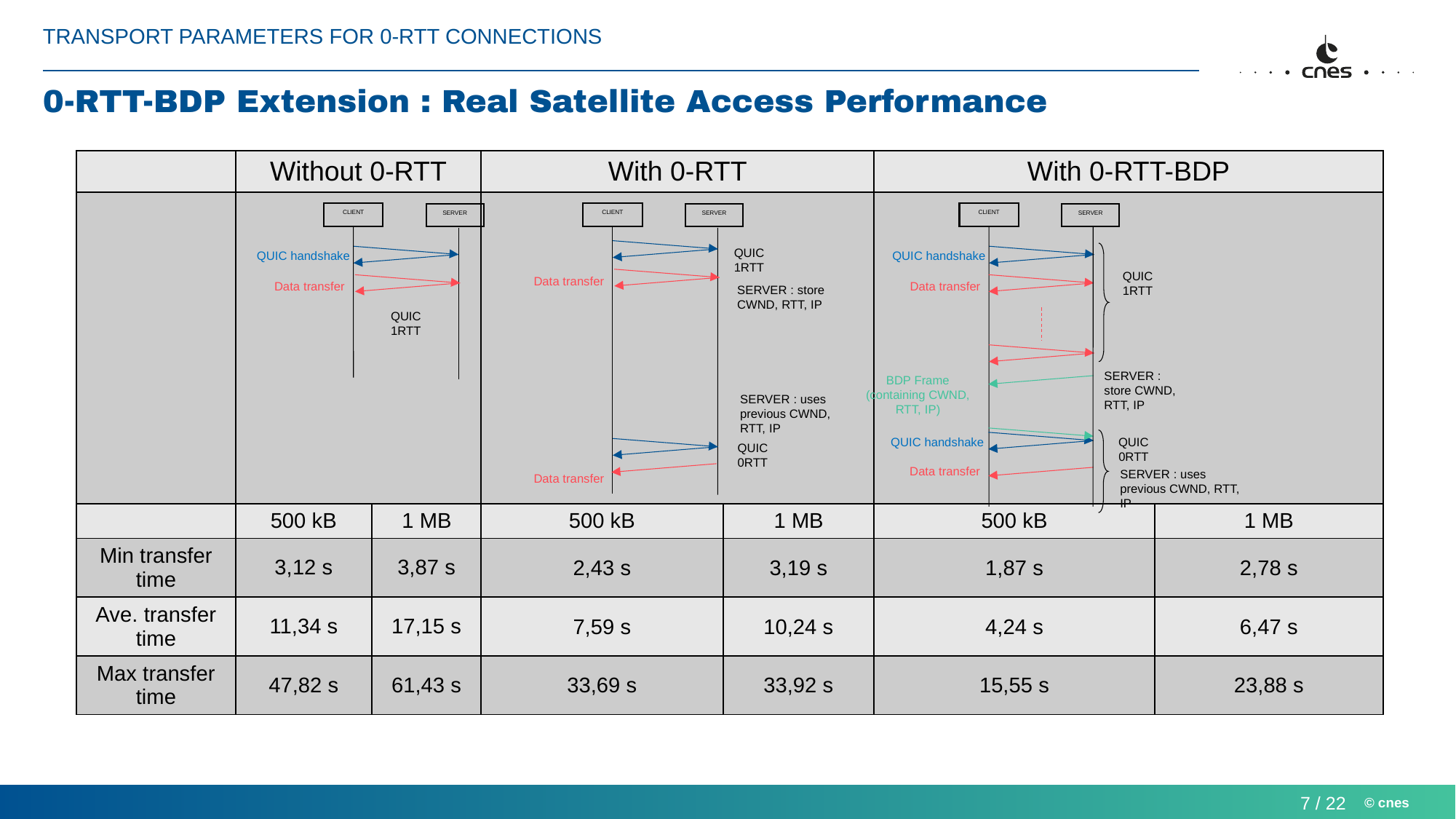

Transport parameters for 0-RTT connections
# 0-RTT-BDP Extension : Real Satellite Access Performance
|  | Without 0-RTT |  | With 0-RTT |  | With 0-RTT-BDP |  |
| --- | --- | --- | --- | --- | --- | --- |
|  |  |  |  |  |  |  |
|  | 500 kB | 1 MB | 500 kB | 1 MB | 500 kB | 1 MB |
| Min transfer time | 3,12 s | 3,87 s | 2,43 s | 3,19 s | 1,87 s | 2,78 s |
| Ave. transfer time | 11,34 s | 17,15 s | 7,59 s | 10,24 s | 4,24 s | 6,47 s |
| Max transfer time | 47,82 s | 61,43 s | 33,69 s | 33,92 s | 15,55 s | 23,88 s |
CLIENT
CLIENT
CLIENT
SERVER
SERVER
SERVER
QUIC
1RTT
QUIC handshake
QUIC handshake

QUIC
1RTT
Data transfer
Data transfer
Data transfer
SERVER : store CWND, RTT, IP
QUIC
1RTT
SERVER : store CWND, RTT, IP
BDP Frame (containing CWND, RTT, IP)
SERVER : uses previous CWND, RTT, IP
QUIC handshake
QUIC
0RTT

QUIC
0RTT
Data transfer
SERVER : uses previous CWND, RTT, IP
Data transfer
7 / 22